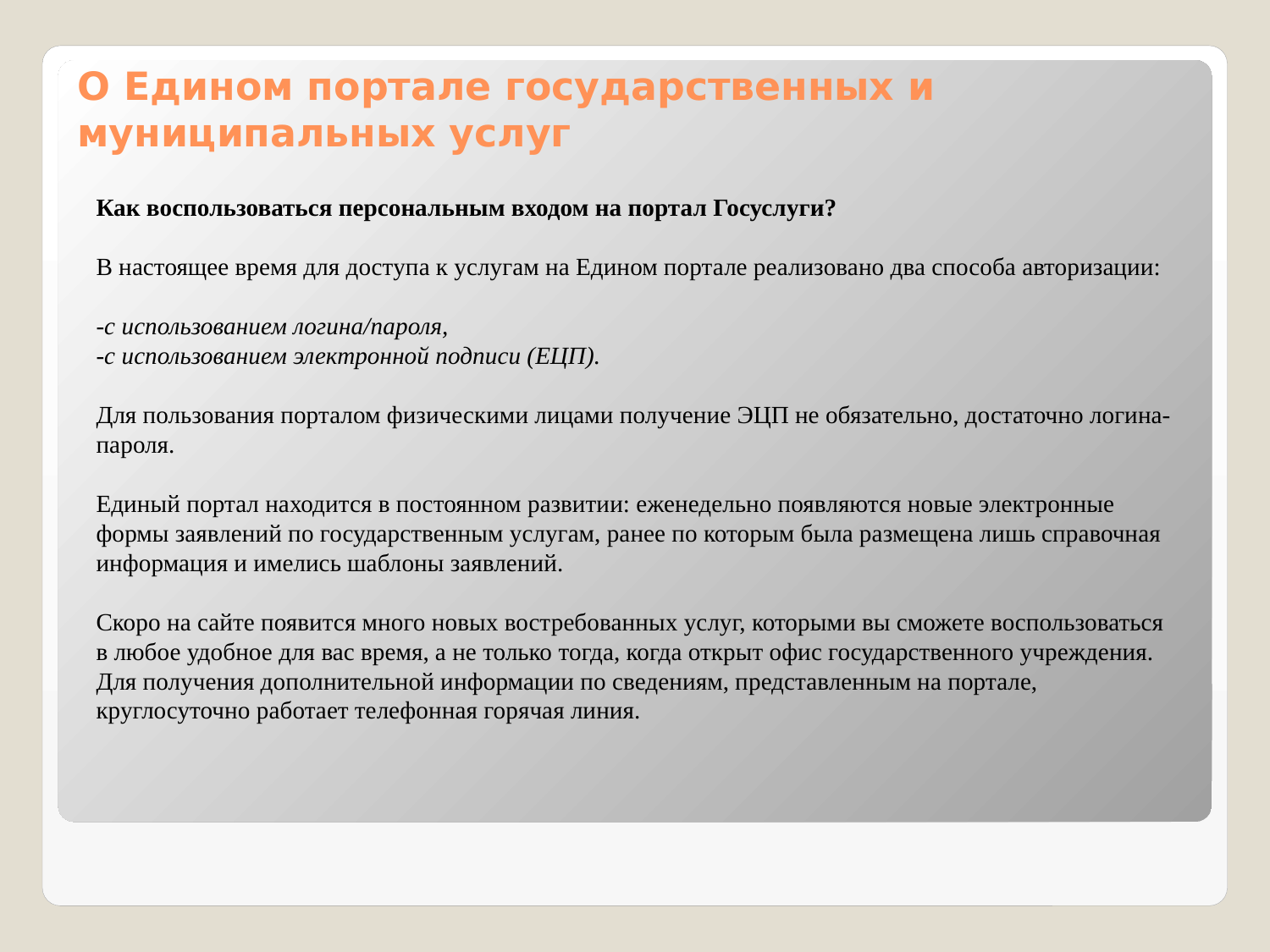

О Едином портале государственных и муниципальных услуг

Как воспользоваться персональным входом на портал Госуслуги?

В настоящее время для доступа к услугам на Едином портале реализовано два способа авторизации:

-с использованием логина/пароля,
-с использованием электронной подписи (ЕЦП).

Для пользования порталом физическими лицами получение ЭЦП не обязательно, достаточно логина-пароля.

Единый портал находится в постоянном развитии: еженедельно появляются новые электронные формы заявлений по государственным услугам, ранее по которым была размещена лишь справочная информация и имелись шаблоны заявлений.

Скоро на сайте появится много новых востребованных услуг, которыми вы сможете воспользоваться в любое удобное для вас время, а не только тогда, когда открыт офис государственного учреждения.
Для получения дополнительной информации по сведениям, представленным на портале, круглосуточно работает телефонная горячая линия.